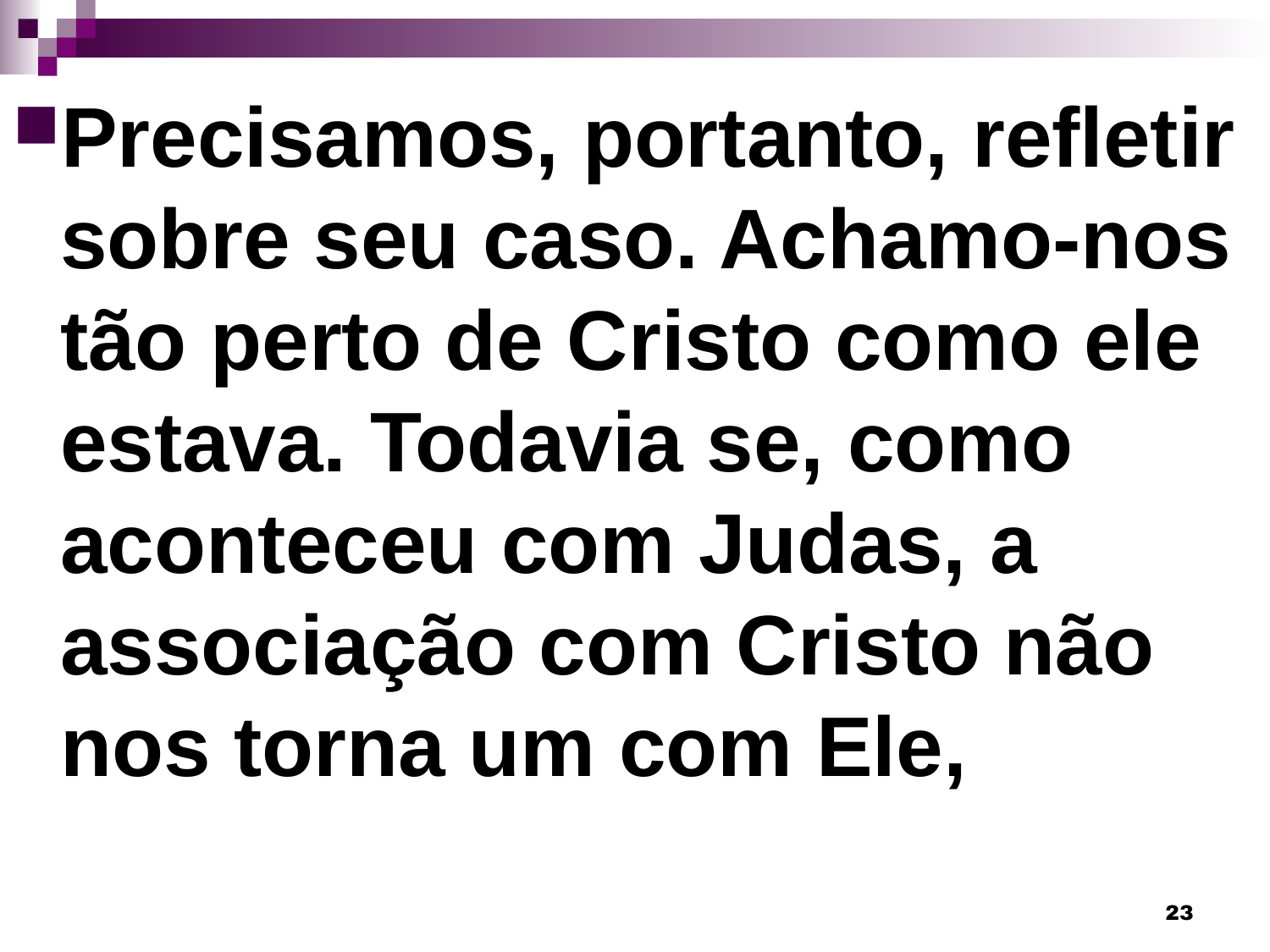

Precisamos, portanto, refletir sobre seu caso. Achamo-nos tão perto de Cristo como ele estava. Todavia se, como aconteceu com Judas, a associação com Cristo não nos torna um com Ele,
23